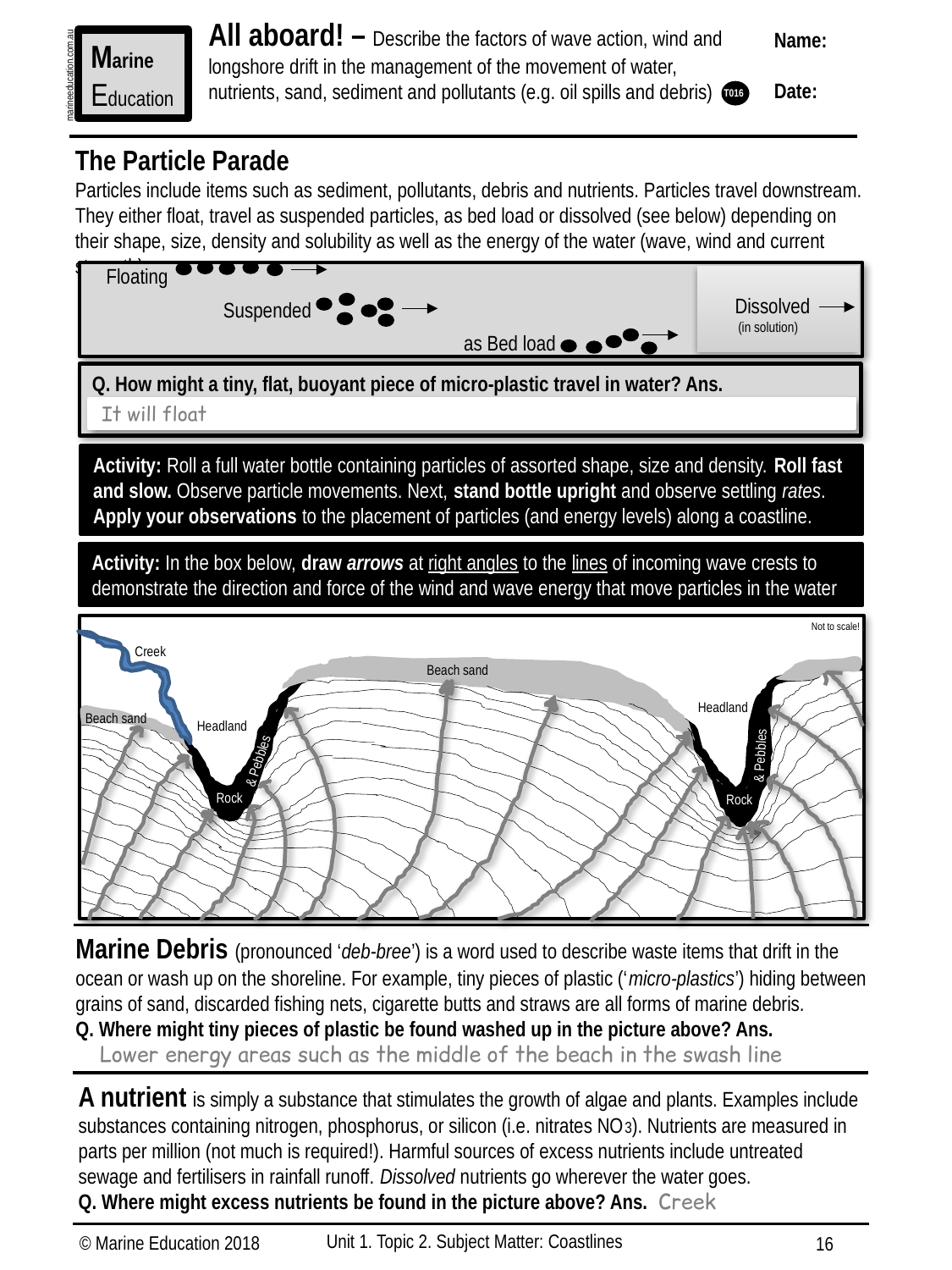

All aboard! – Describe the factors of wave action, wind and longshore drift in the management of the movement of water, nutrients, sand, sediment and pollutants (e.g. oil spills and debris)
Name:

Date:
Marine
Education
marineeducation.com.au
T016

The Particle Parade
Particles include items such as sediment, pollutants, debris and nutrients. Particles travel downstream.  They either float, travel as suspended particles, as bed load or dissolved (see below) depending on their shape, size, density and solubility as well as the energy of the water (wave, wind and current strength).
     Floating

     Dissolved
(in solution)
     Suspended

     as Bed load

Q. How might a tiny, flat, buoyant piece of micro-plastic travel in water? Ans.

It will float
Activity: Roll a full water bottle containing particles of assorted shape, size and density. Roll fast and slow. Observe particle movements. Next, stand bottle upright and observe settling rates. Apply your observations to the placement of particles (and energy levels) along a coastline.
Activity: In the box below, draw arrows at right angles to the lines of incoming wave crests to demonstrate the direction and force of the wind and wave energy that move particles in the water.
Not to scale!

Creek
Beach sand

Headland

Beach sand

& Pebbles

Headland
& Pebbles

Rock
Rock

Marine Debris (pronounced ‘deb-bree’) is a word used to describe waste items that drift in the ocean or wash up on the shoreline. For example, tiny pieces of plastic (‘micro-plastics’) hiding between grains of sand, discarded fishing nets, cigarette butts and straws are all forms of marine debris.
Q. Where might tiny pieces of plastic be found washed up in the picture above? Ans.
     Lower energy areas such as the middle of the beach in the swash line

A nutrient is simply a substance that stimulates the growth of algae and plants. Examples include substances containing nitrogen, phosphorus, or silicon (i.e. nitrates NO3). Nutrients are measured in parts per million (not much is required!). Harmful sources of excess nutrients include untreated sewage and fertilisers in rainfall runoff. Dissolved nutrients go wherever the water goes.
Q. Where might excess nutrients be found in the picture above? Ans.  Creek
Unit 1. Topic 2. Subject Matter: Coastlines
© Marine Education 2018
16